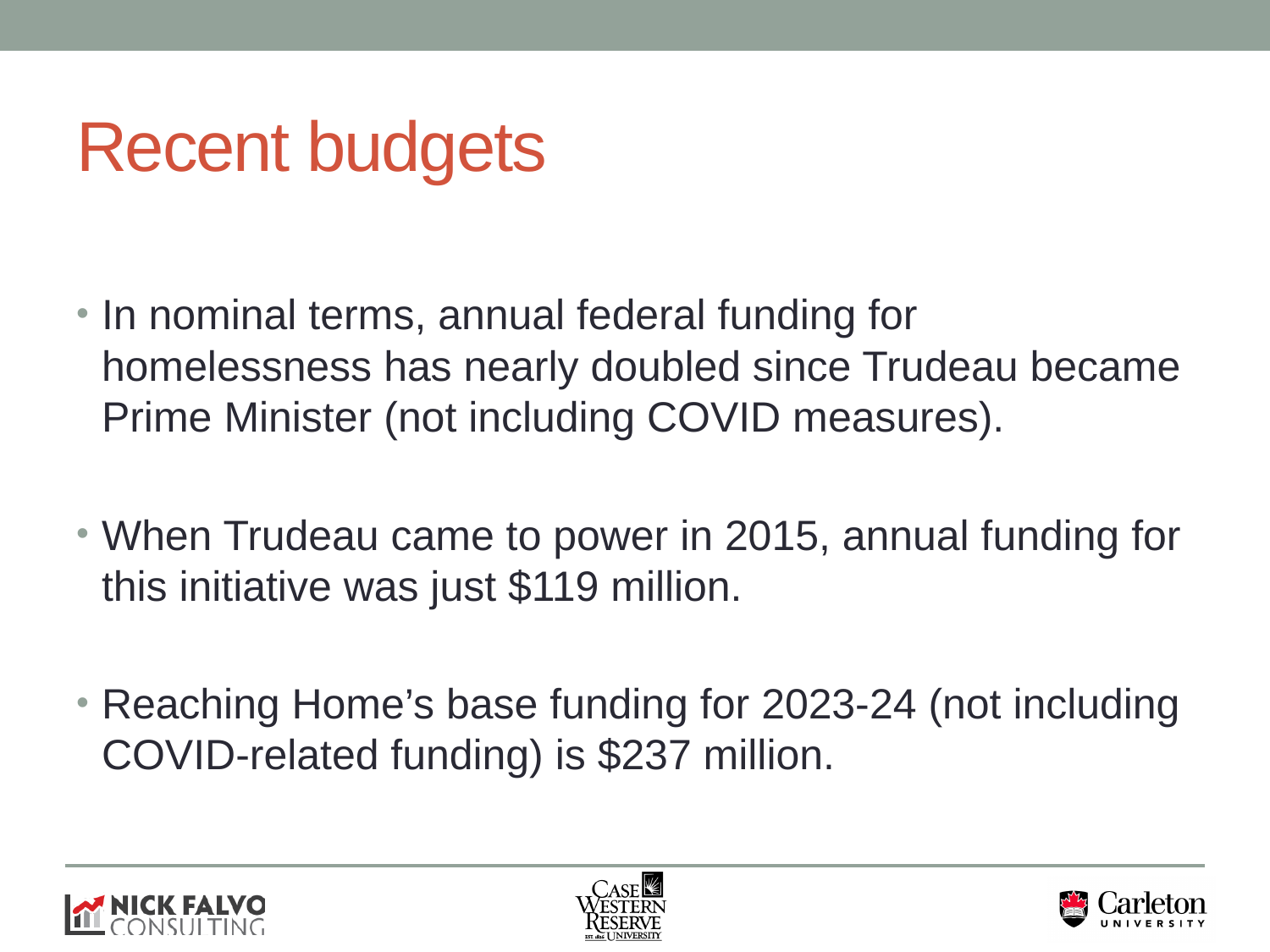

# Recent budgets

In nominal terms, annual federal funding for homelessness has nearly doubled since Trudeau became Prime Minister (not including COVID measures).

When Trudeau came to power in 2015, annual funding for this initiative was just $119 million.

Reaching Home’s base funding for 2023-24 (not including COVID-related funding) is $237 million.